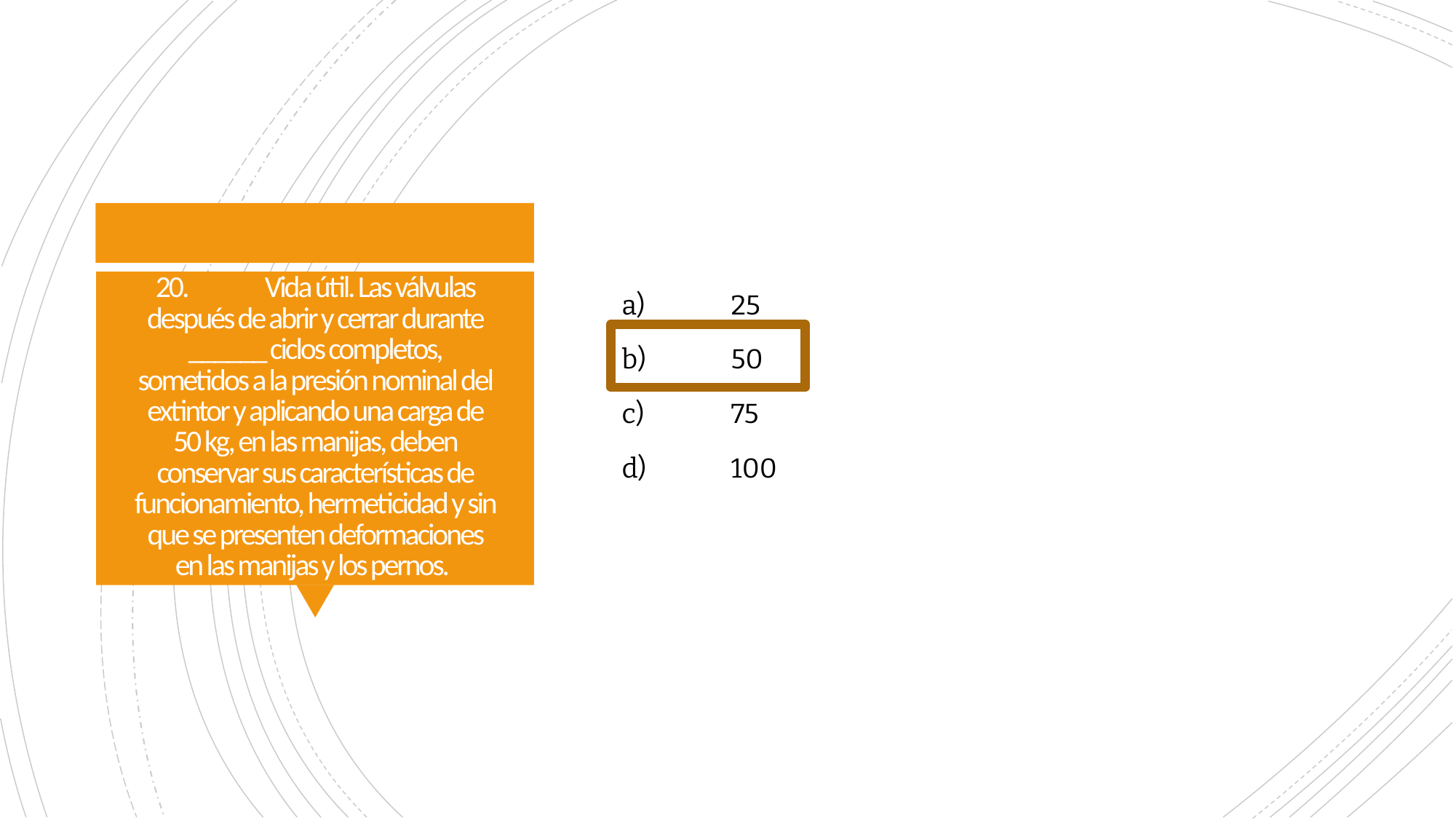

a)	25
b)	50
c)	75
d)	100

# 20.	Vida útil. Las válvulas después de abrir y cerrar durante ______ ciclos completos, sometidos a la presión nominal del extintor y aplicando una carga de 50 kg, en las manijas, deben conservar sus características de funcionamiento, hermeticidad y sin que se presenten deformaciones en las manijas y los pernos.